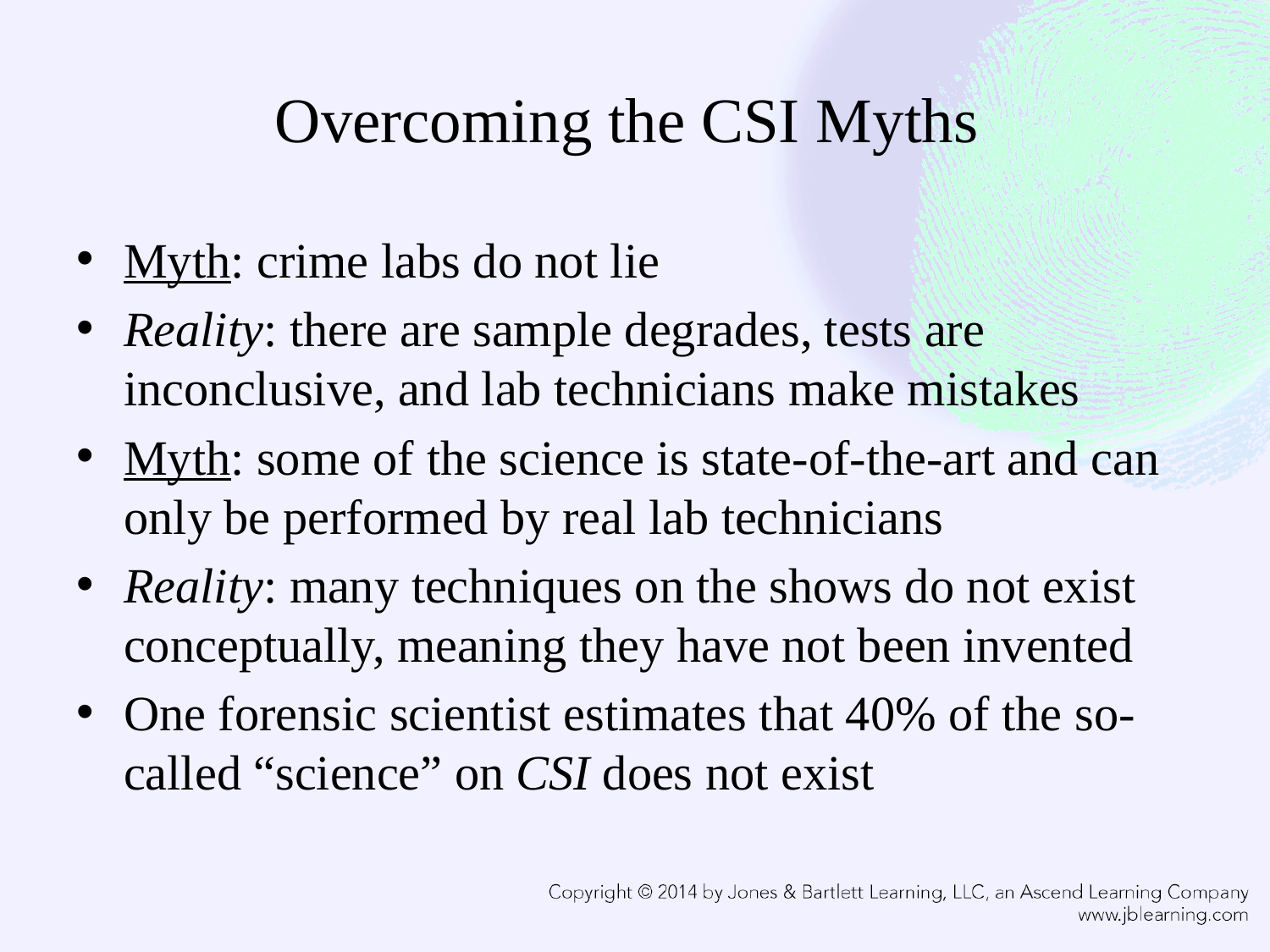

# Overcoming the CSI Myths
Myth: crime labs do not lie
Reality: there are sample degrades, tests are inconclusive, and lab technicians make mistakes
Myth: some of the science is state-of-the-art and can only be performed by real lab technicians
Reality: many techniques on the shows do not exist conceptually, meaning they have not been invented
One forensic scientist estimates that 40% of the so-called “science” on CSI does not exist